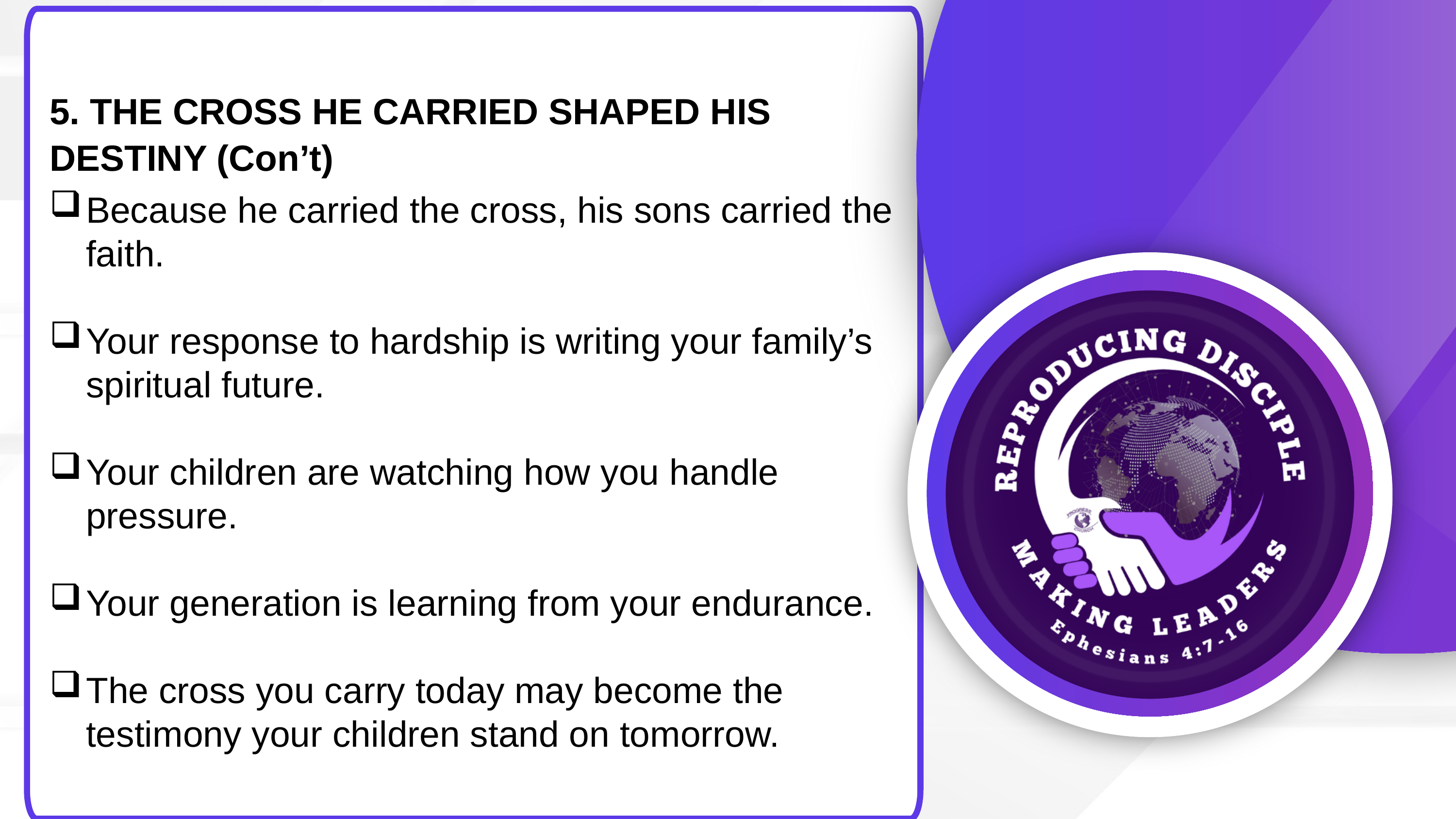

5. THE CROSS HE CARRIED SHAPED HIS DESTINY (Con’t)
Because he carried the cross, his sons carried the faith.

Your response to hardship is writing your family’s spiritual future.

Your children are watching how you handle pressure.

Your generation is learning from your endurance.

The cross you carry today may become the testimony your children stand on tomorrow.